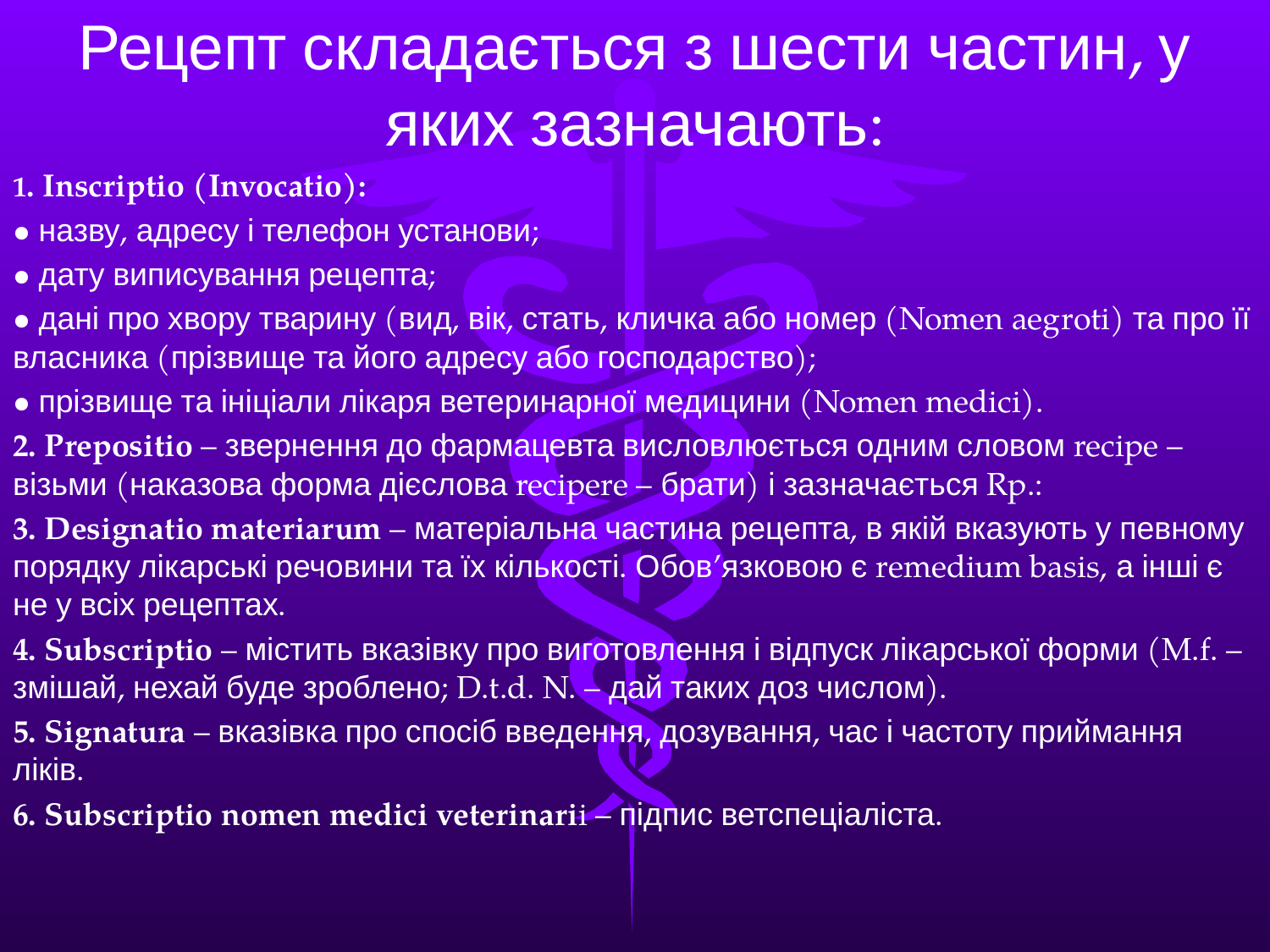

Рецепт складається з шести частин, у яких зазначають:
1. Inscriptio (Invocatio):
• назву, адресу і телефон установи;
• дату виписування рецепта;
• дані про хвору тварину (вид, вік, стать, кличка або номер (Nomen aegroti) та про її власника (прізвище та його адресу або господарство);
• прізвище та ініціали лікаря ветеринарної медицини (Nomen medici).
2. Prepositio – звернення до фармацевта висловлюється одним словом recipe – візьми (наказова форма дієслова recipere – брати) і зазначається Rp.:
3. Designatio materiarum – матеріальна частина рецепта, в якій вказують у певному порядку лікарські речовини та їх кількості. Обов’язковою є remedium basis, а інші є не у всіх рецептах.
4. Subscriptio – містить вказівку про виготовлення і відпуск лікарської форми (M.f. – змішай, нехай буде зроблено; D.t.d. N. – дай таких доз числом).
5. Signatura – вказівка про спосіб введення, дозування, час і частоту приймання ліків.
6. Subscriptio nomen medici veterinarii – підпис ветспеціаліста.